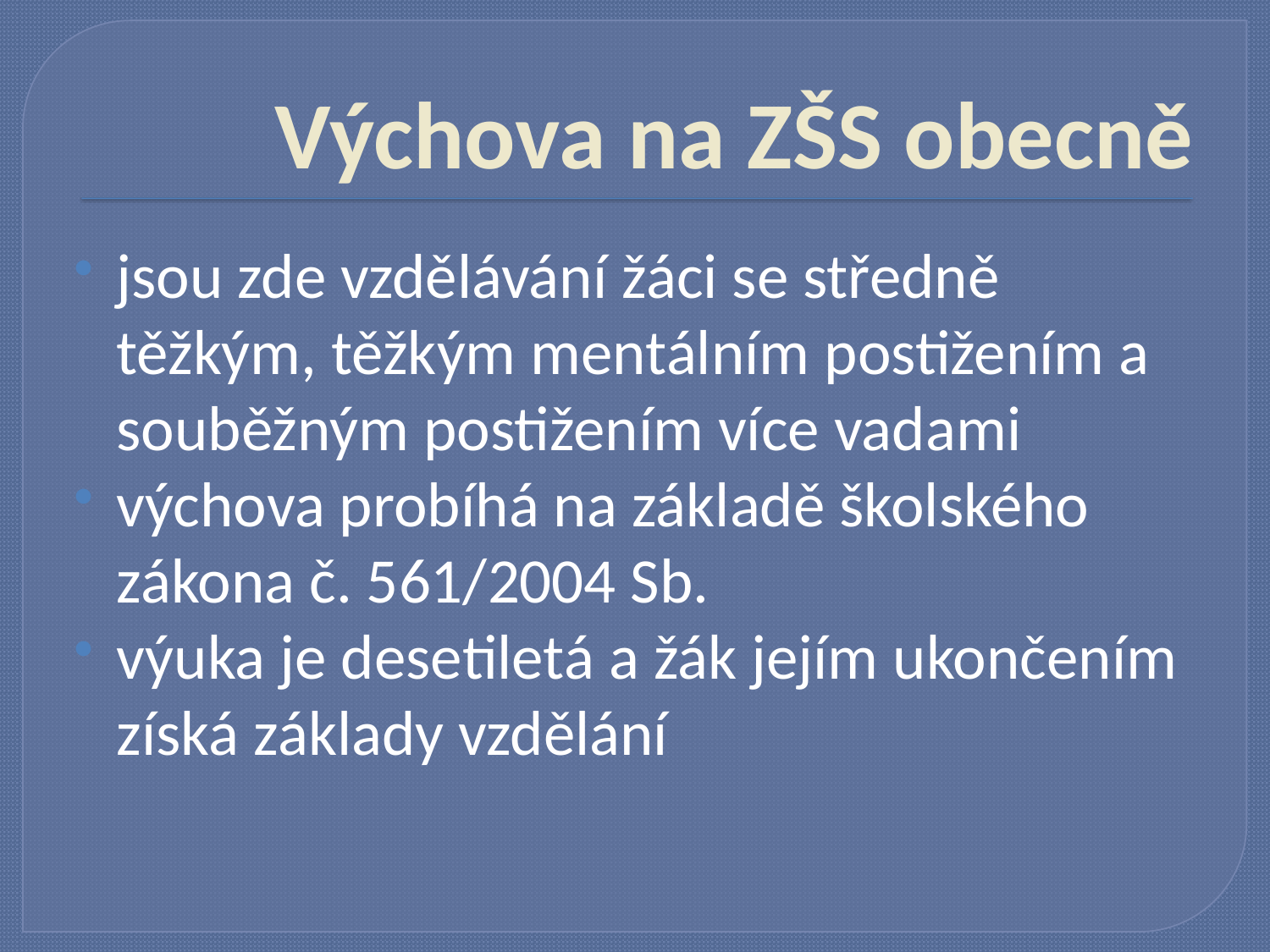

# Výchova na ZŠS obecně
jsou zde vzdělávání žáci se středně těžkým, těžkým mentálním postižením a souběžným postižením více vadami
výchova probíhá na základě školského zákona č. 561/2004 Sb.
výuka je desetiletá a žák jejím ukončením získá základy vzdělání